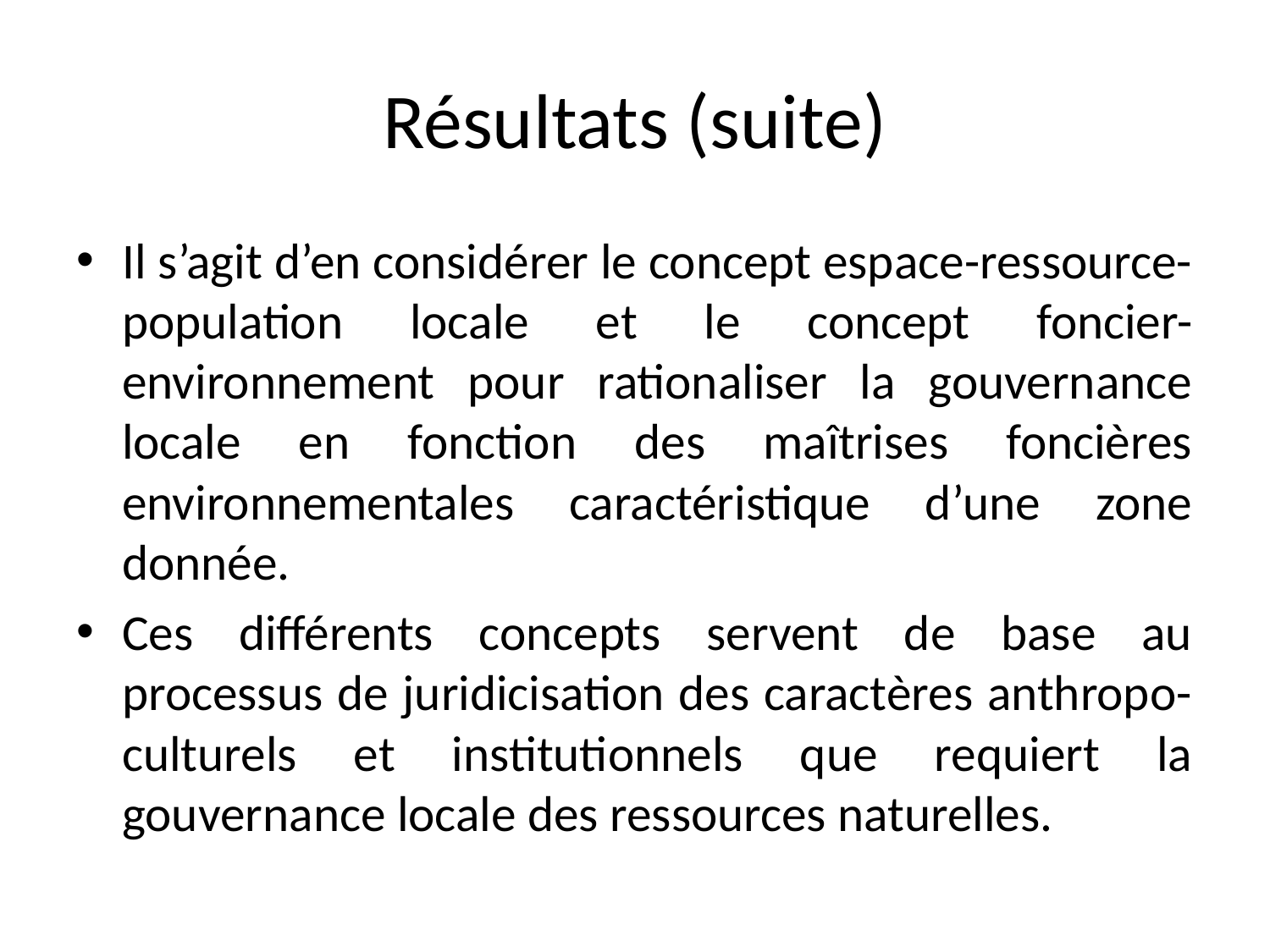

# Résultats (suite)
Il s’agit d’en considérer le concept espace-ressource-population locale et le concept foncier-environnement pour rationaliser la gouvernance locale en fonction des maîtrises foncières environnementales caractéristique d’une zone donnée.
Ces différents concepts servent de base au processus de juridicisation des caractères anthropo-culturels et institutionnels que requiert la gouvernance locale des ressources naturelles.